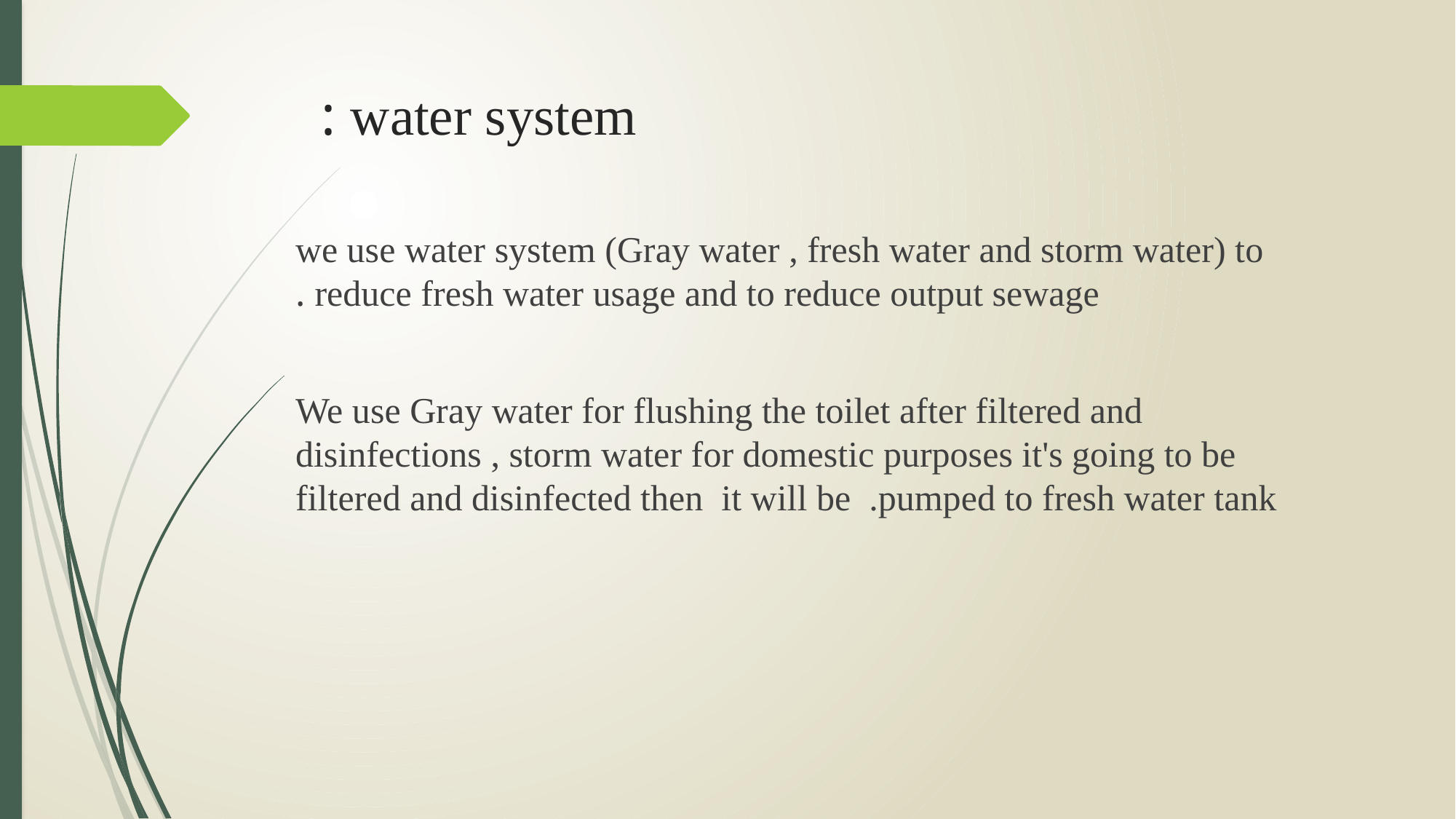

# water system :
 we use water system (Gray water , fresh water and storm water) to reduce fresh water usage and to reduce output sewage .

We use Gray water for flushing the toilet after filtered and disinfections , storm water for domestic purposes it's going to be filtered and disinfected then  it will be  .pumped to fresh water tank